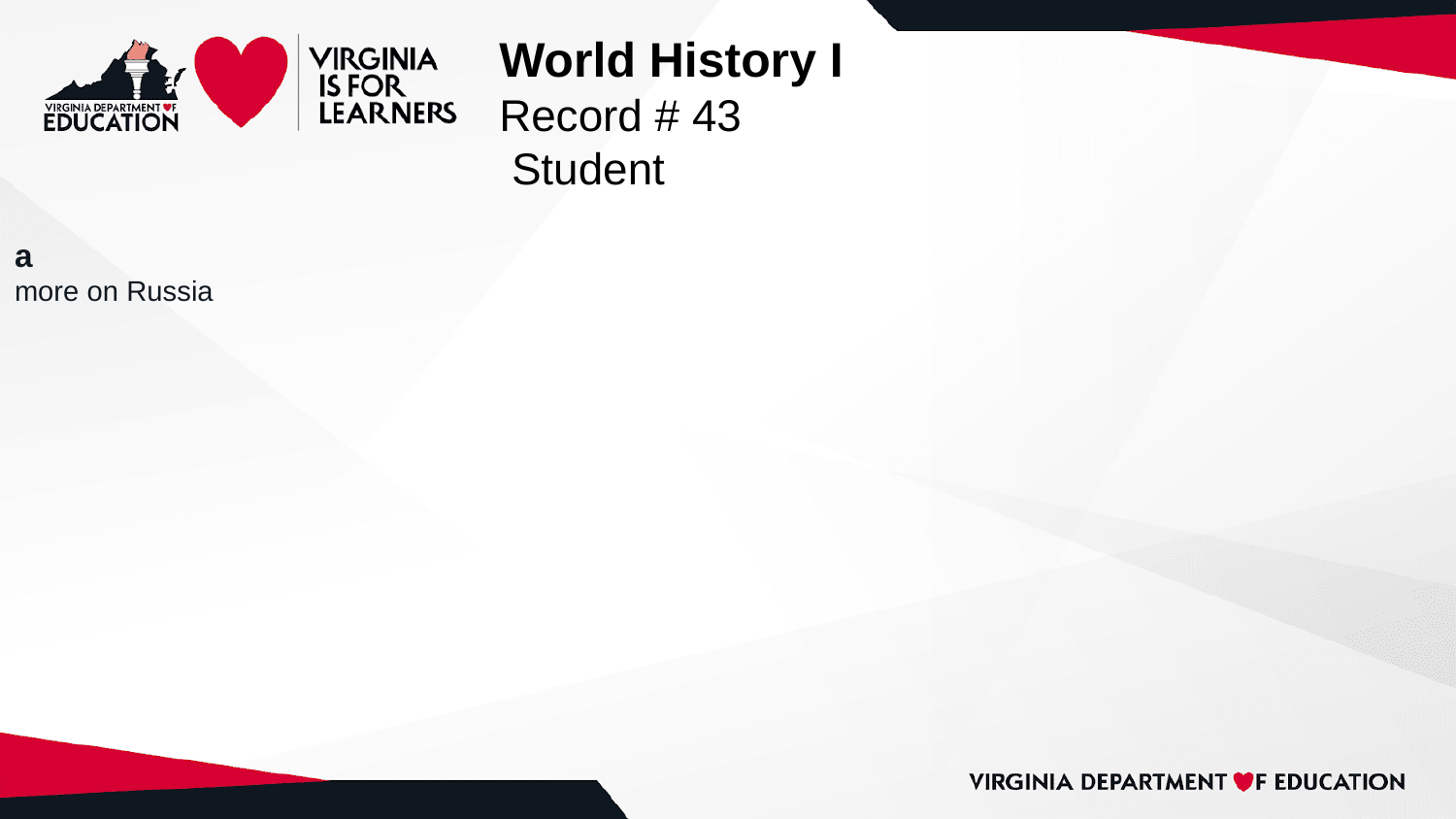

# World History I
Record # 43
 Student

a
more on Russia